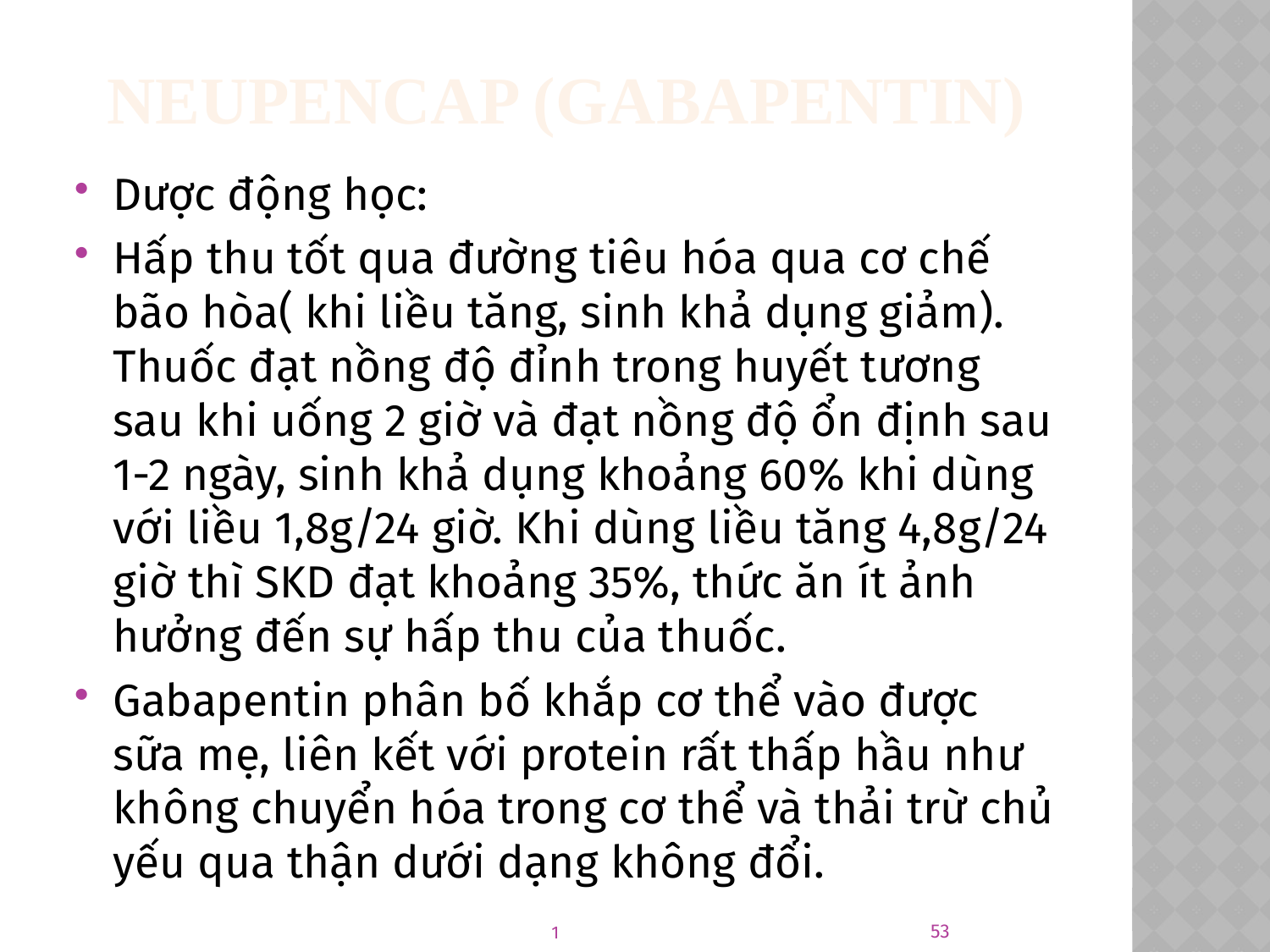

# Neupencap (gabapentin)
Dược động học:
Hấp thu tốt qua đường tiêu hóa qua cơ chế bão hòa( khi liều tăng, sinh khả dụng giảm). Thuốc đạt nồng độ đỉnh trong huyết tương sau khi uống 2 giờ và đạt nồng độ ổn định sau 1-2 ngày, sinh khả dụng khoảng 60% khi dùng với liều 1,8g/24 giờ. Khi dùng liều tăng 4,8g/24 giờ thì SKD đạt khoảng 35%, thức ăn ít ảnh hưởng đến sự hấp thu của thuốc.
Gabapentin phân bố khắp cơ thể vào được sữa mẹ, liên kết với protein rất thấp hầu như không chuyển hóa trong cơ thể và thải trừ chủ yếu qua thận dưới dạng không đổi.
53
1